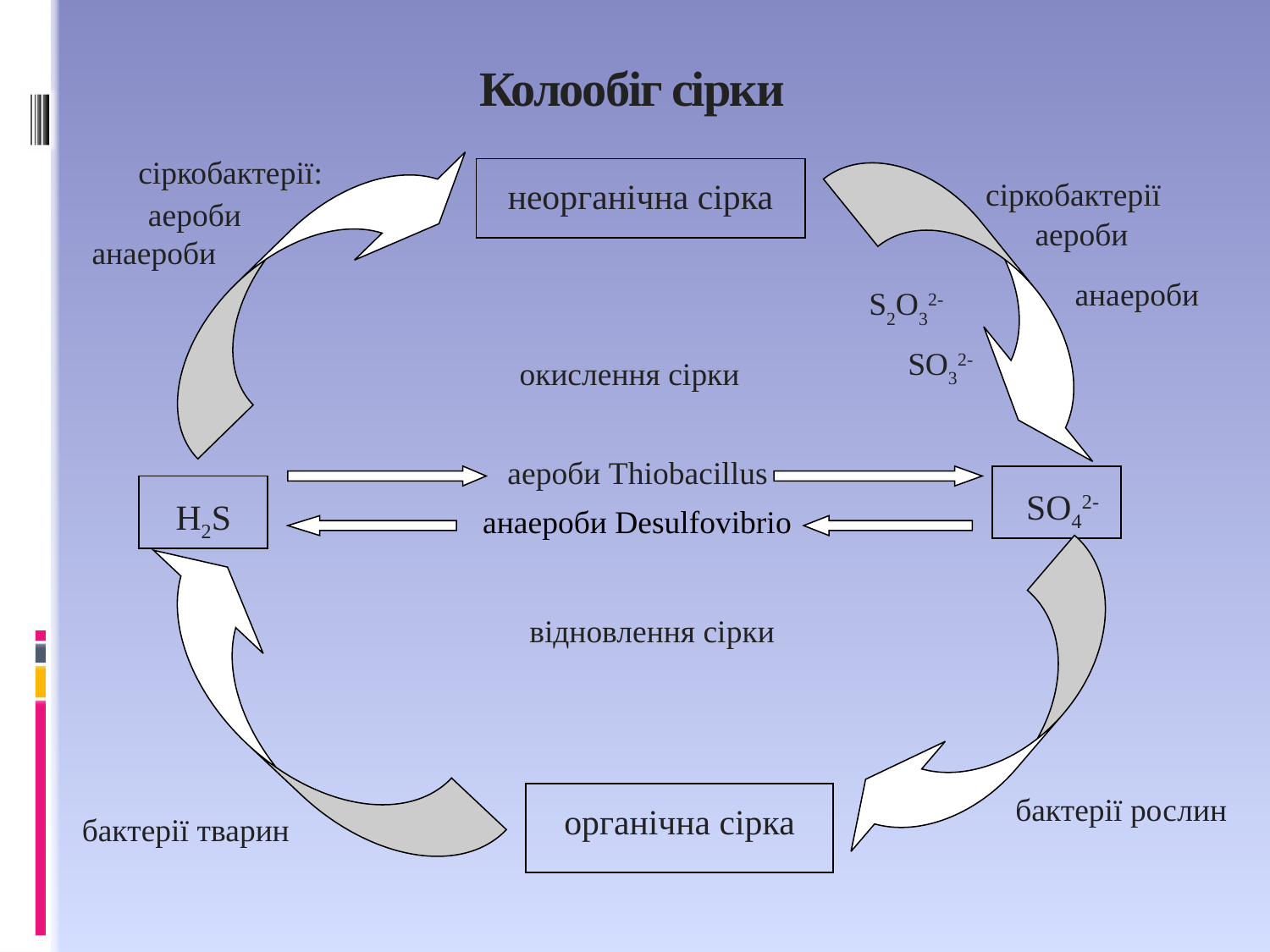

Колообіг сірки

                                        							                          анаероби Desulfovibrio

сіркобактерії:
| неорганічна сірка |
| --- |
сіркобактерії

       аероби
анаероби
аероби

анаероби
S2O32-
SO32-
окислення сірки
 aероби Thiobacillus

| SO42- |
| --- |
| H2S |
| --- |

анаероби Desulfovibrio

відновлення сірки

| органічна сірка |
| --- |
бактерії рослин
бактерії тварин